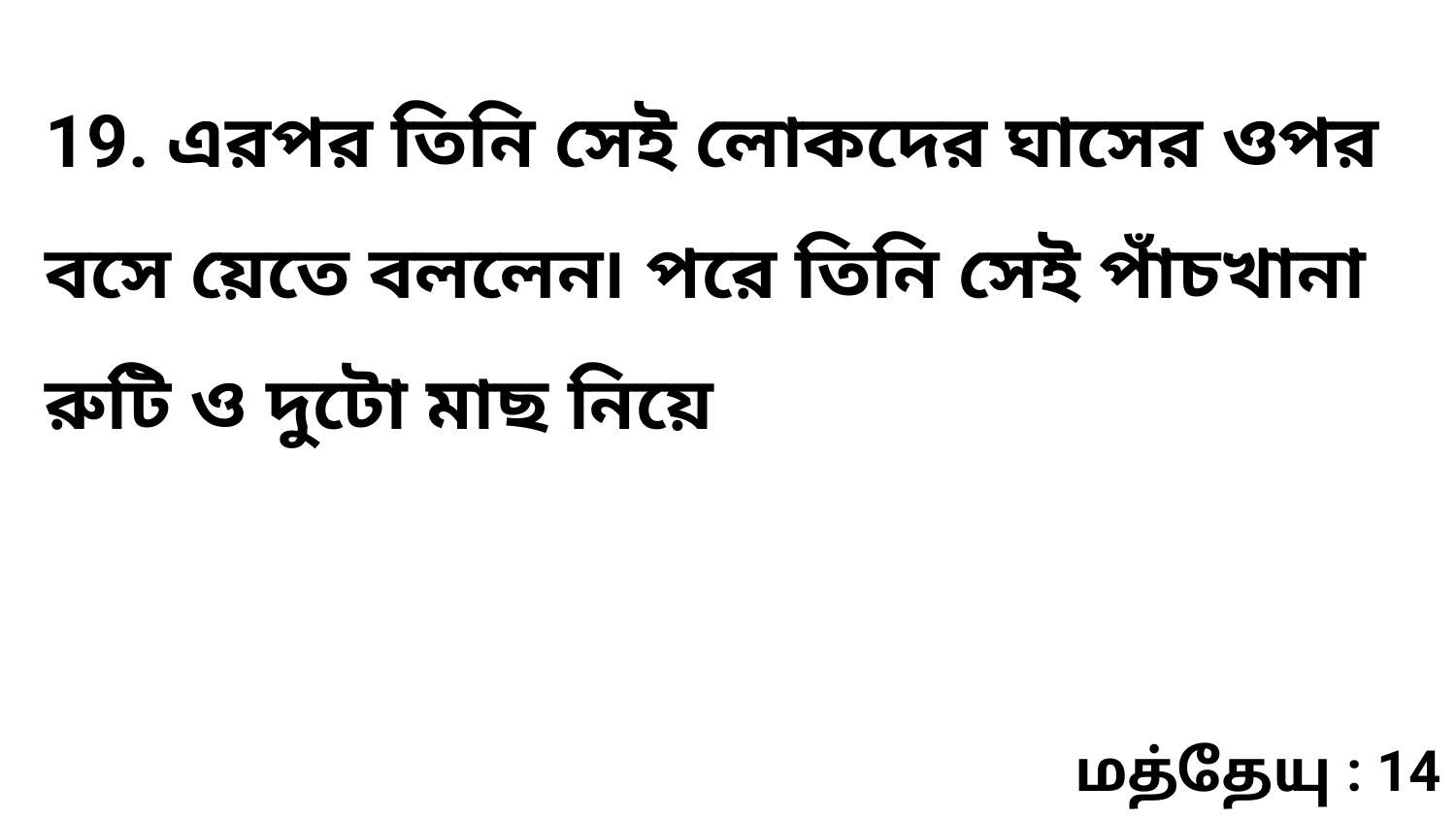

19. এরপর তিনি সেই লোকদের ঘাসের ওপর বসে য়েতে বললেন৷ পরে তিনি সেই পাঁচখানা রুটি ও দুটো মাছ নিয়ে
மத்தேயு : 14